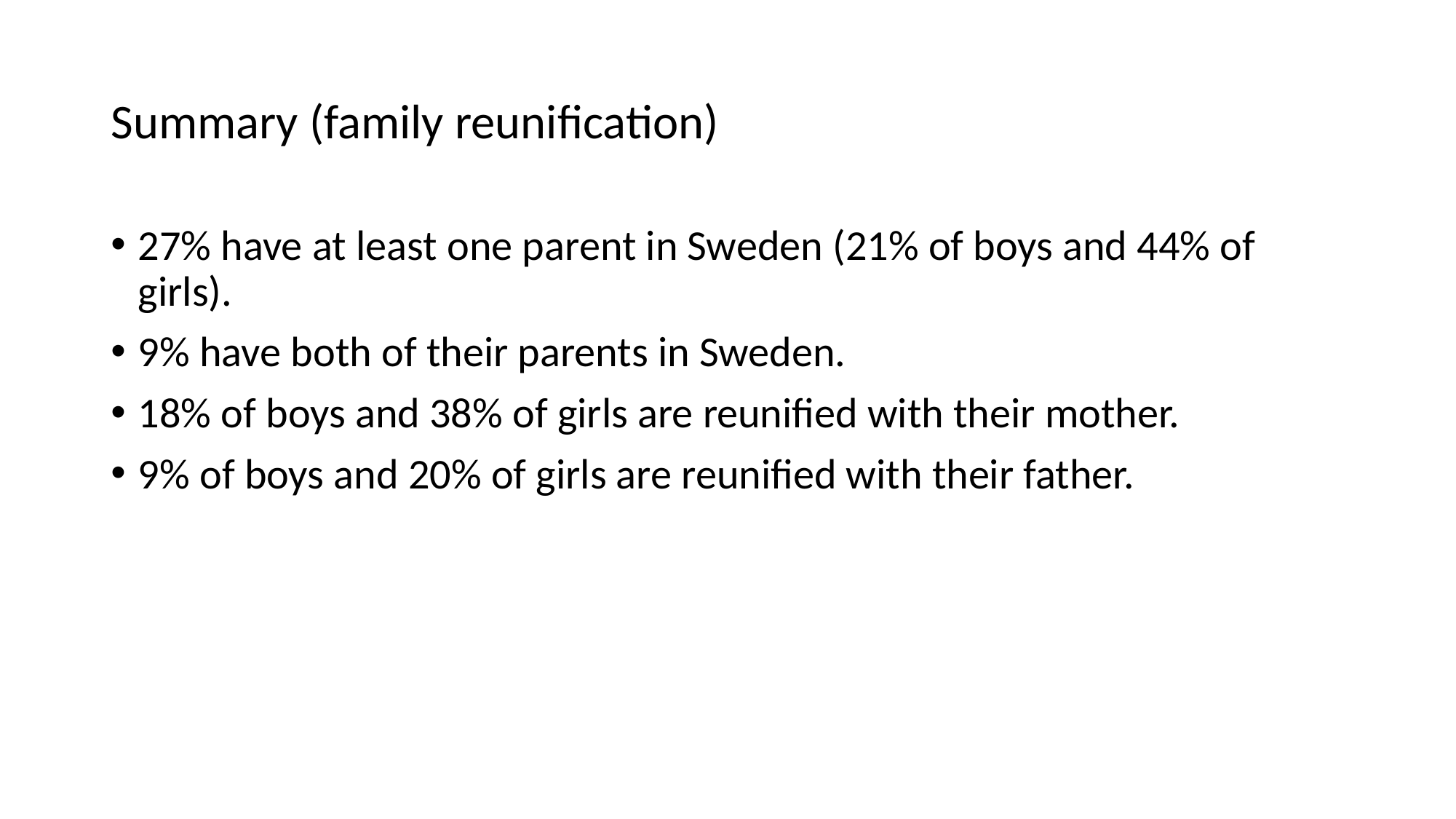

# Summary (family reunification)
27% have at least one parent in Sweden (21% of boys and 44% of girls).
9% have both of their parents in Sweden.
18% of boys and 38% of girls are reunified with their mother.
9% of boys and 20% of girls are reunified with their father.